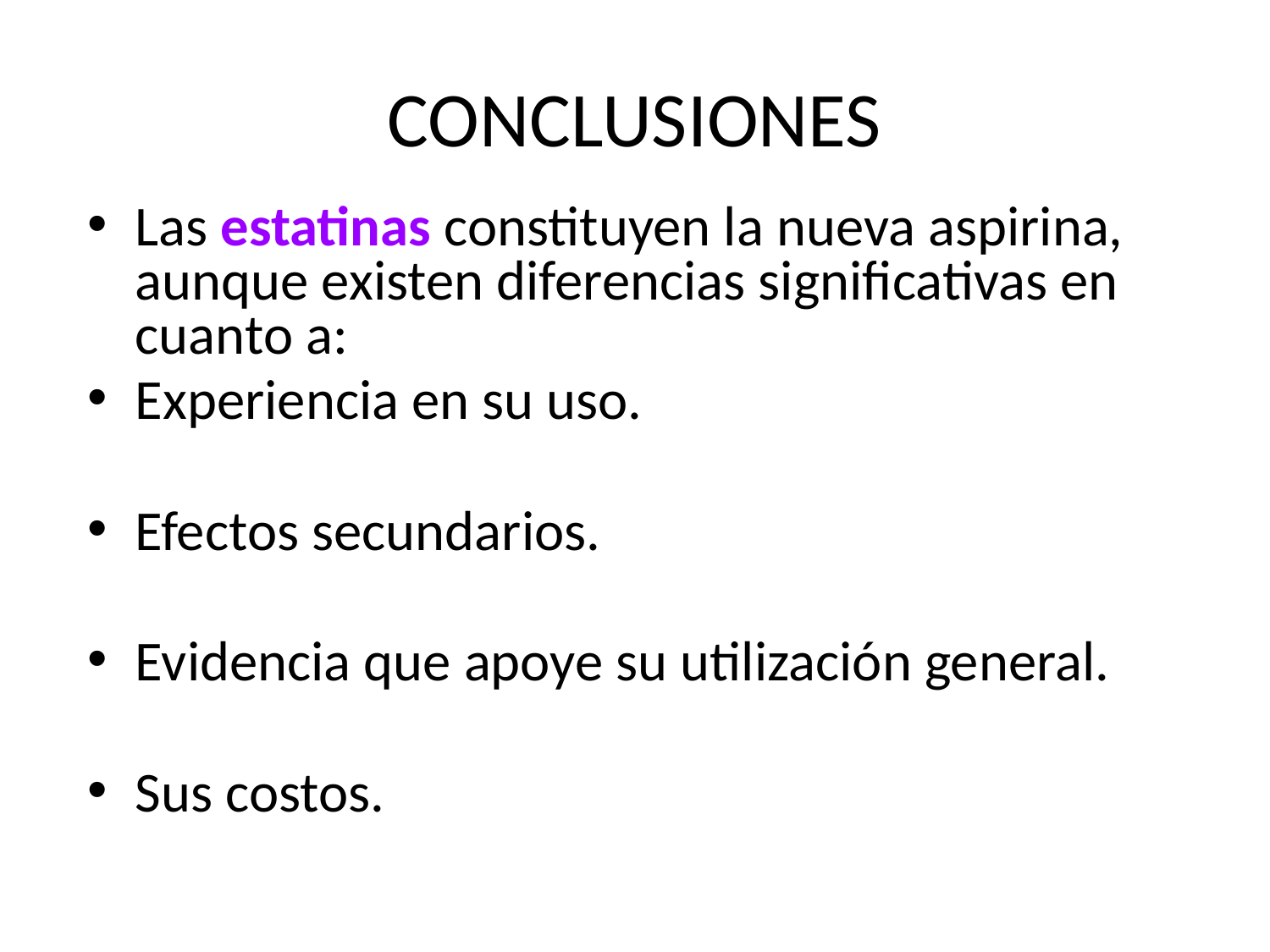

# CONCLUSIONES
Las estatinas constituyen la nueva aspirina, aunque existen diferencias significativas en cuanto a:
Experiencia en su uso.

Efectos secundarios.

Evidencia que apoye su utilización general.

Sus costos.